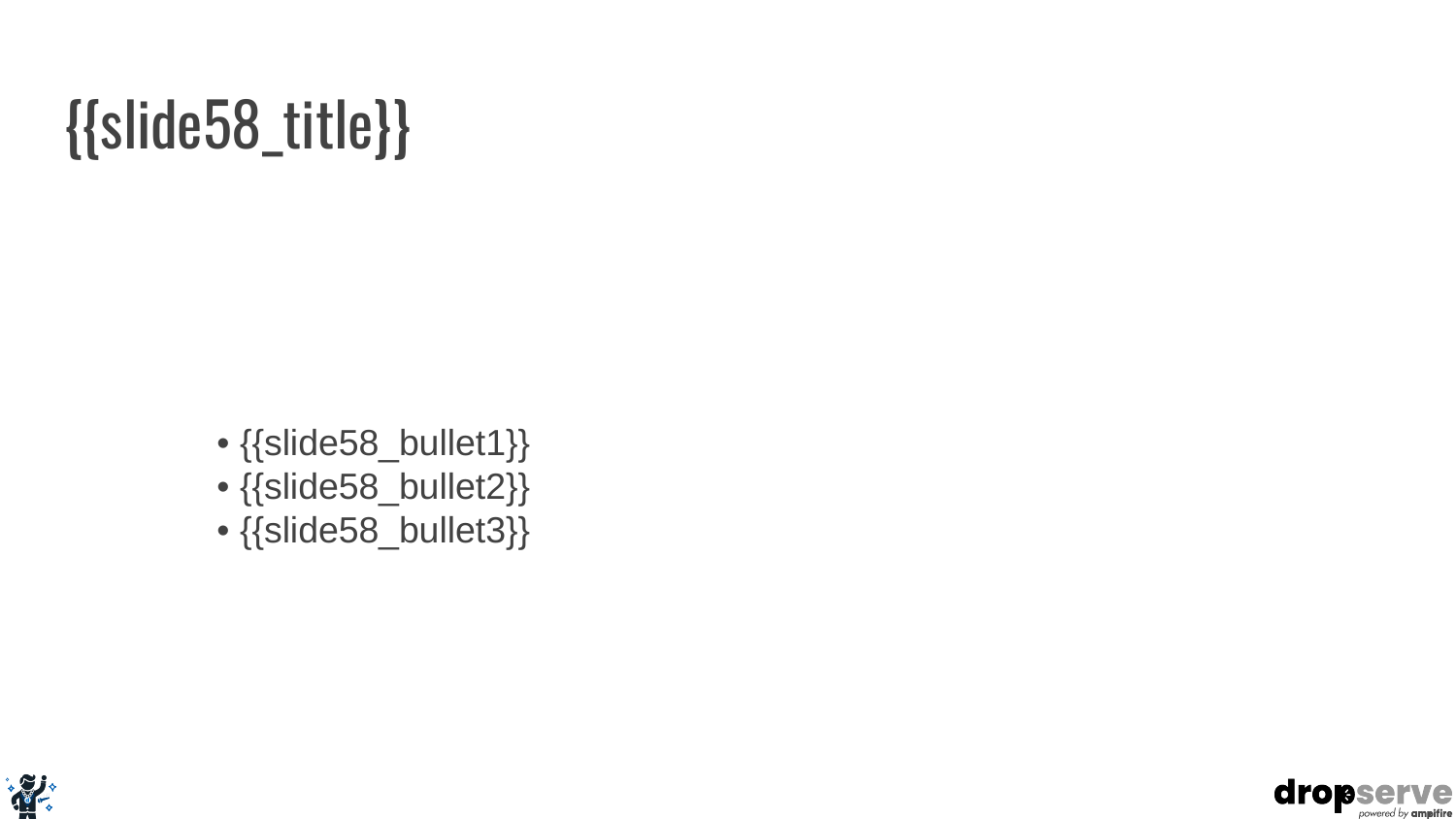

# {{slide58_title}}
• {{slide58_bullet1}}
• {{slide58_bullet2}}
• {{slide58_bullet3}}